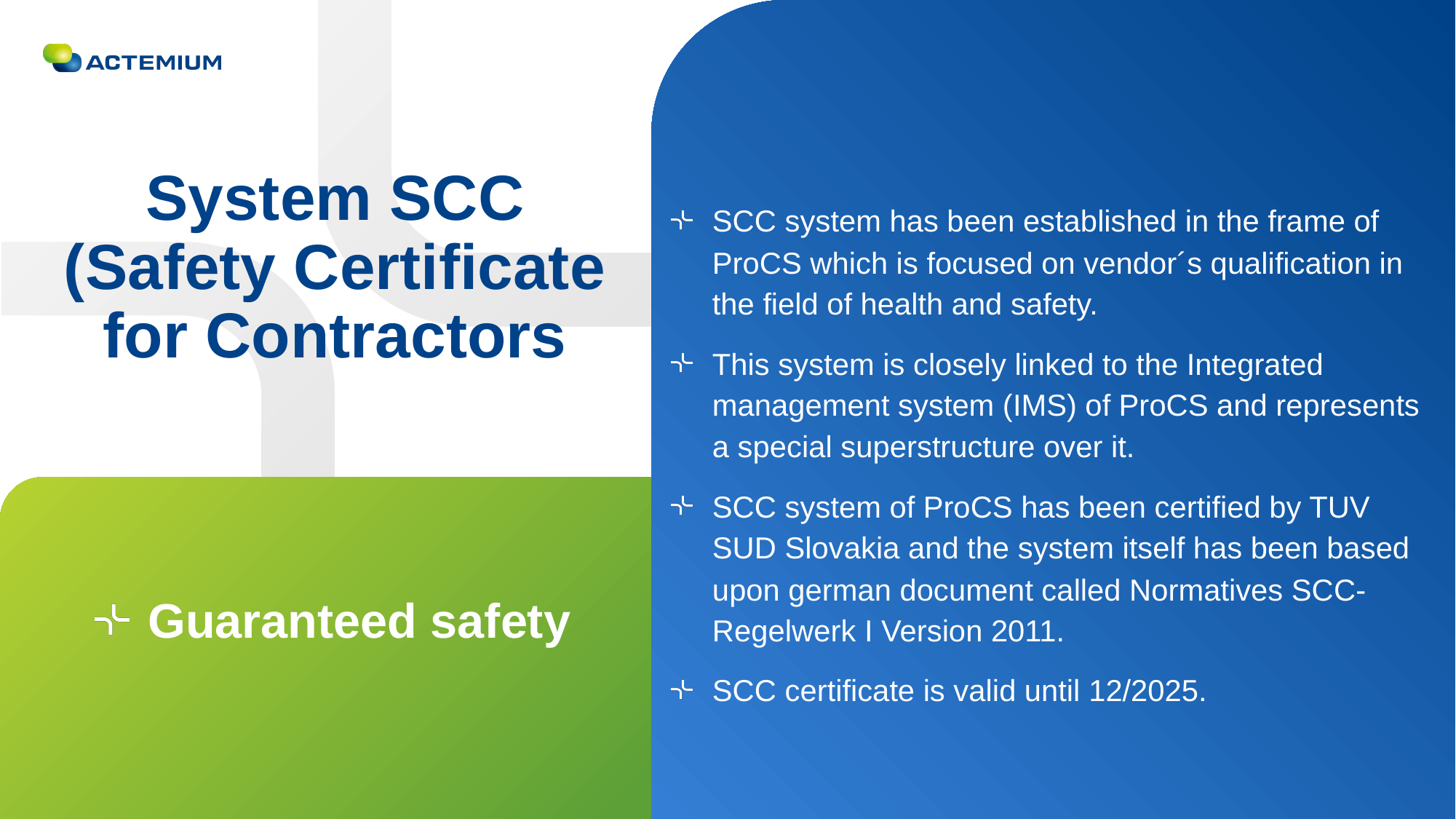

# System SCC (Safety Certificate for Contractors
SCC system has been established in the frame of ProCS which is focused on vendor´s qualification in the field of health and safety.
This system is closely linked to the Integrated management system (IMS) of ProCS and represents a special superstructure over it.
SCC system of ProCS has been certified by TUV SUD Slovakia and the system itself has been based upon german document called Normatives SCC-Regelwerk I Version 2011.
SCC certificate is valid until 12/2025.

Guaranteed safety